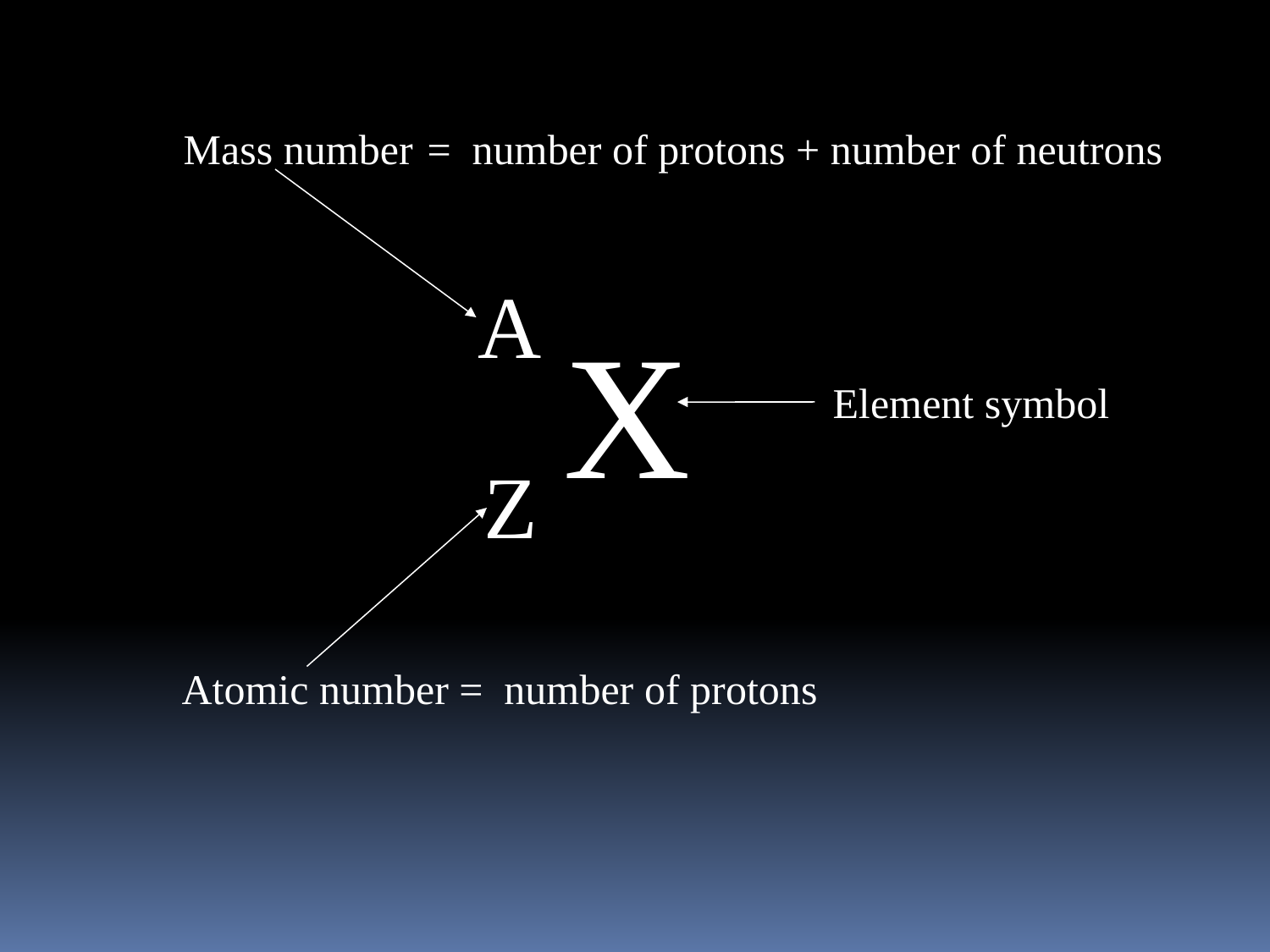

Mass number
=  number of protons + number of neutrons

A
X
Element symbol

Z

Atomic number
=  number of protons